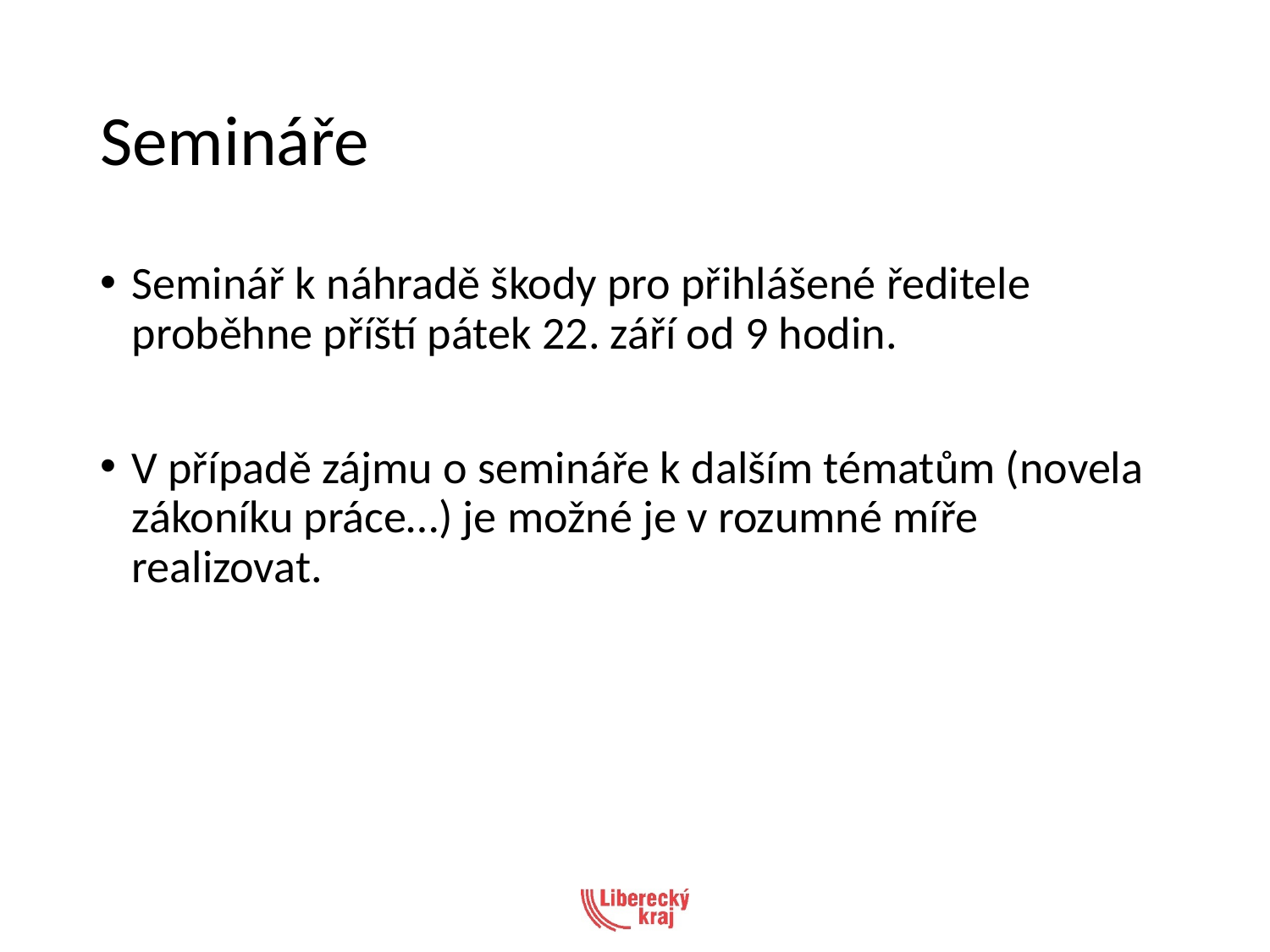

# Semináře
Seminář k náhradě škody pro přihlášené ředitele proběhne příští pátek 22. září od 9 hodin.

V případě zájmu o semináře k dalším tématům (novela zákoníku práce…) je možné je v rozumné míře realizovat.